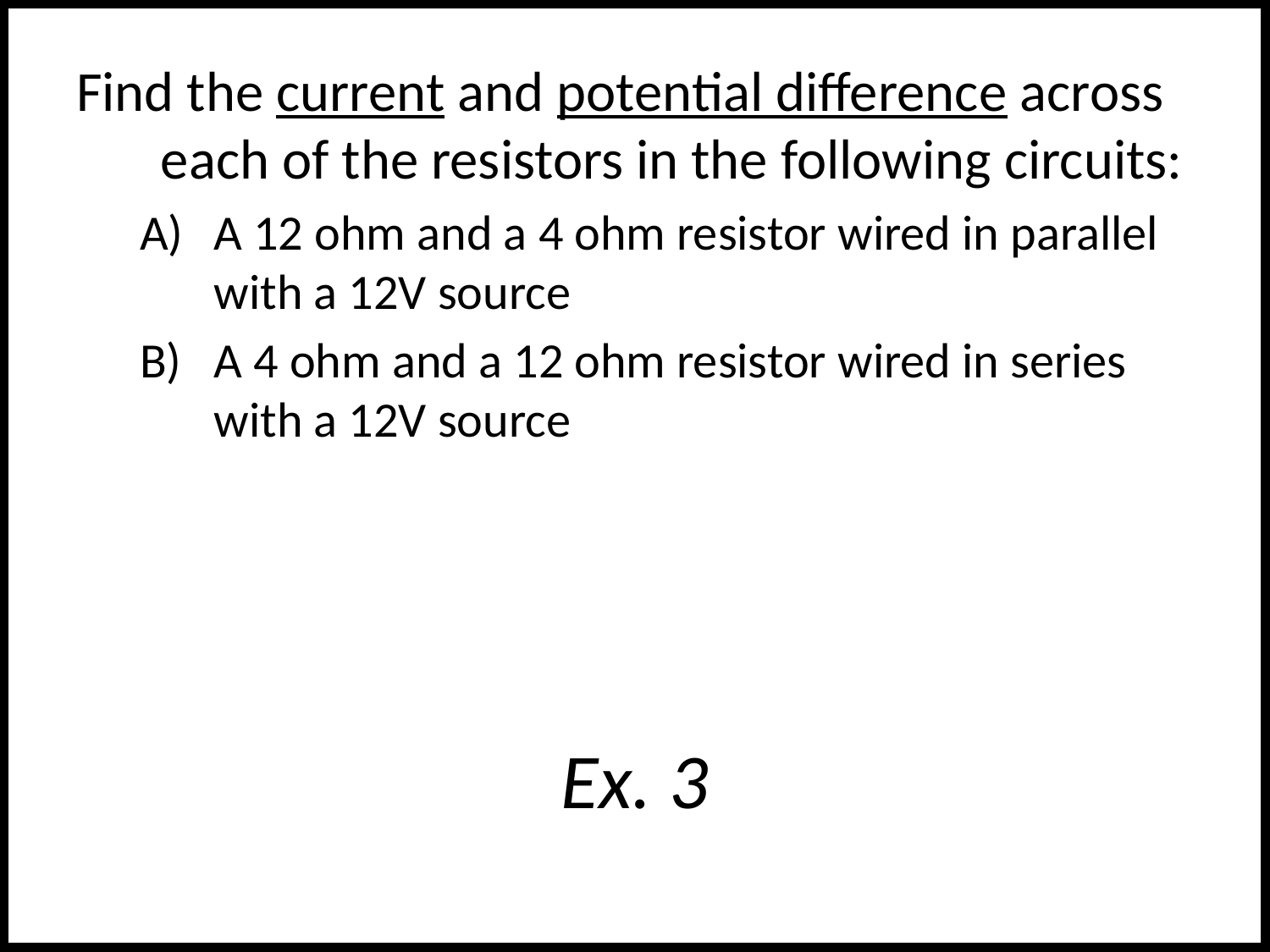

Find the current and potential difference across each of the resistors in the following circuits:
A 12 ohm and a 4 ohm resistor wired in parallel with a 12V source
A 4 ohm and a 12 ohm resistor wired in series with a 12V source

# Ex. 3